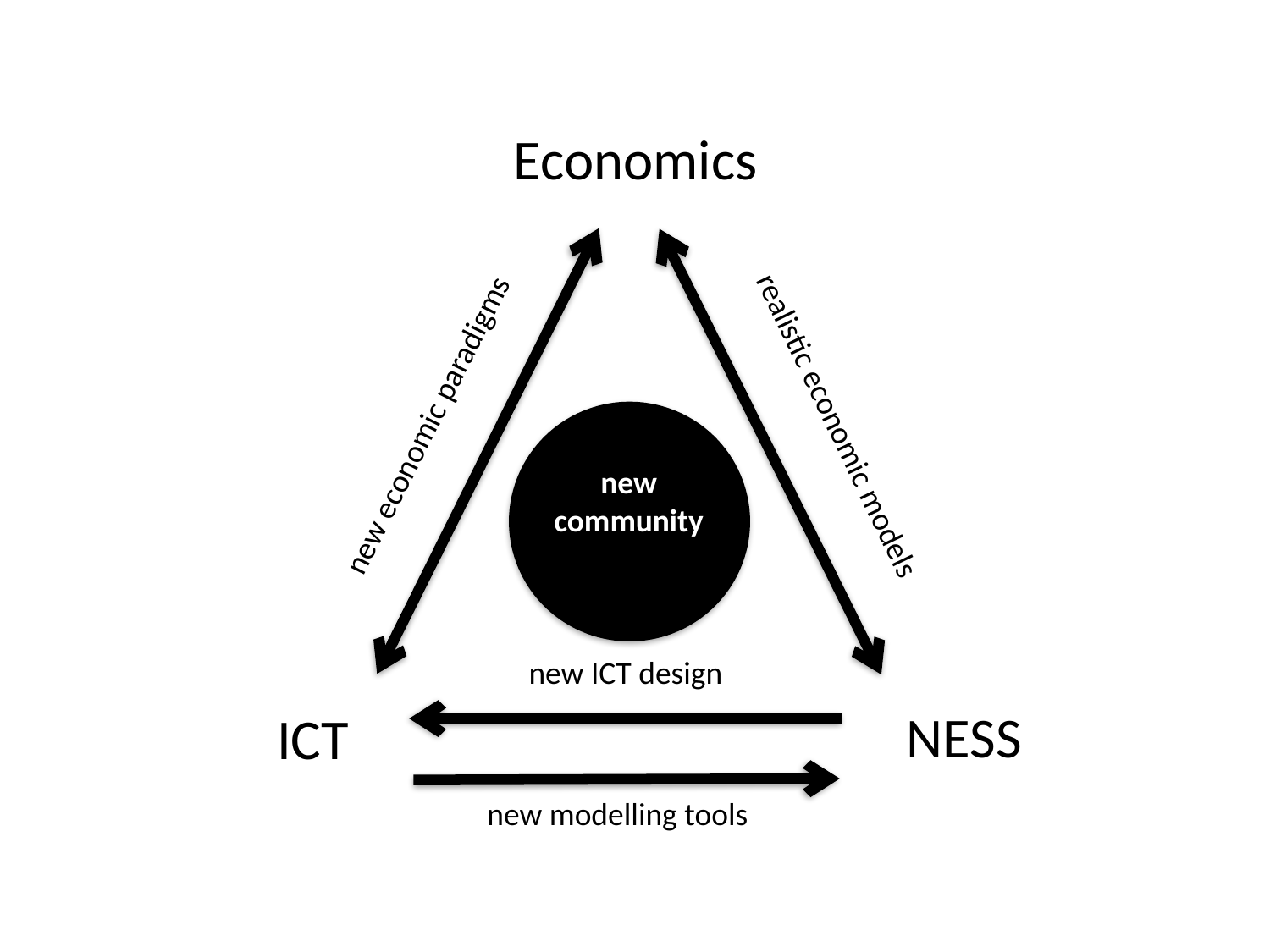

Economics
new economic paradigms
realistic economic models

new community
new ICT design
NESS
ICT
new modelling tools